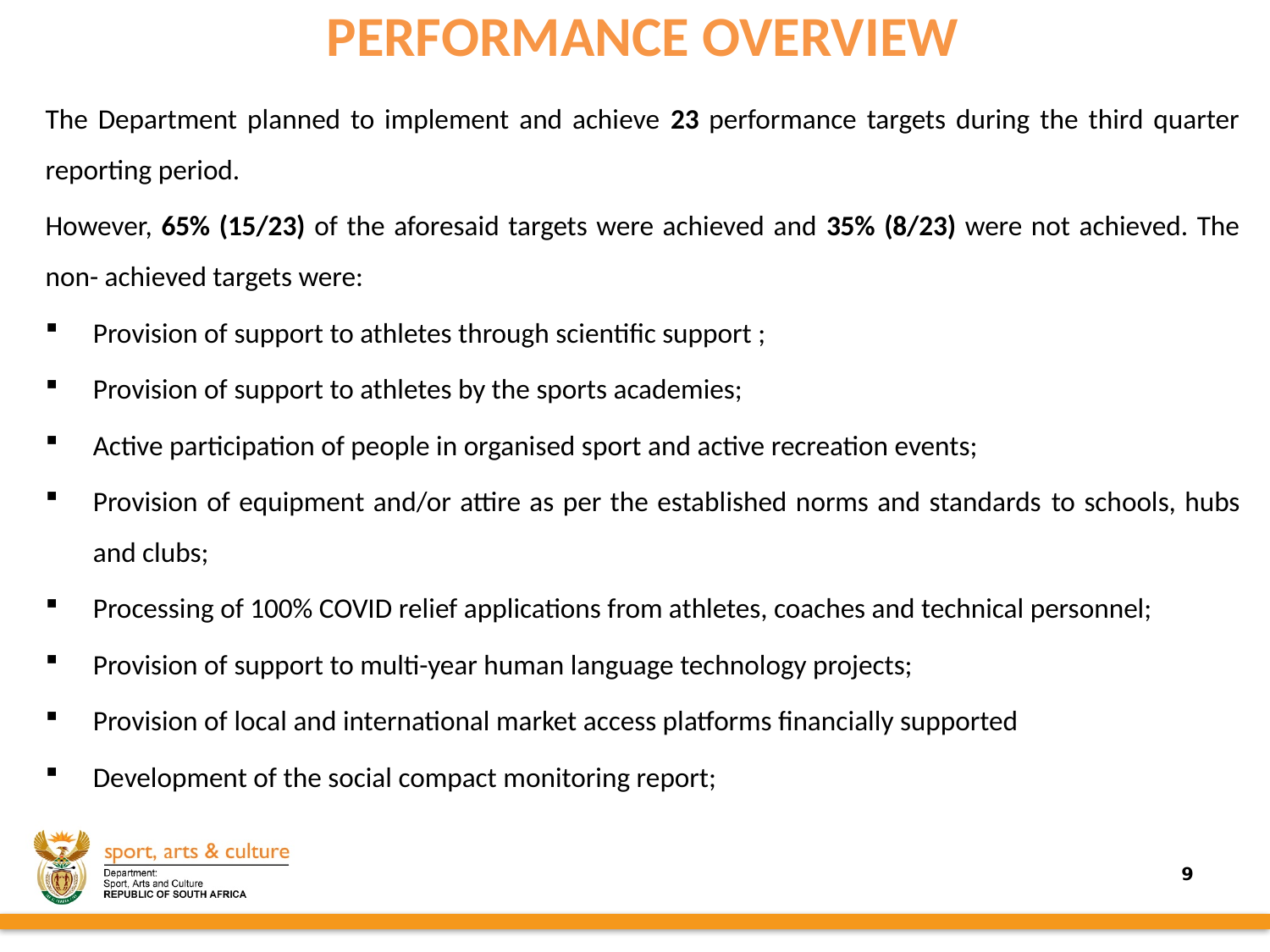

PERFORMANCE OVERVIEW

The Department planned to implement and achieve 23 performance targets during the third quarter reporting period.
However, 65% (15/23) of the aforesaid targets were achieved and 35% (8/23) were not achieved. The non- achieved targets were:
Provision of support to athletes through scientific support ;
Provision of support to athletes by the sports academies;
Active participation of people in organised sport and active recreation events;
Provision of equipment and/or attire as per the established norms and standards to schools, hubs and clubs;
Processing of 100% COVID relief applications from athletes, coaches and technical personnel;
Provision of support to multi-year human language technology projects;
Provision of local and international market access platforms financially supported
Development of the social compact monitoring report;

9